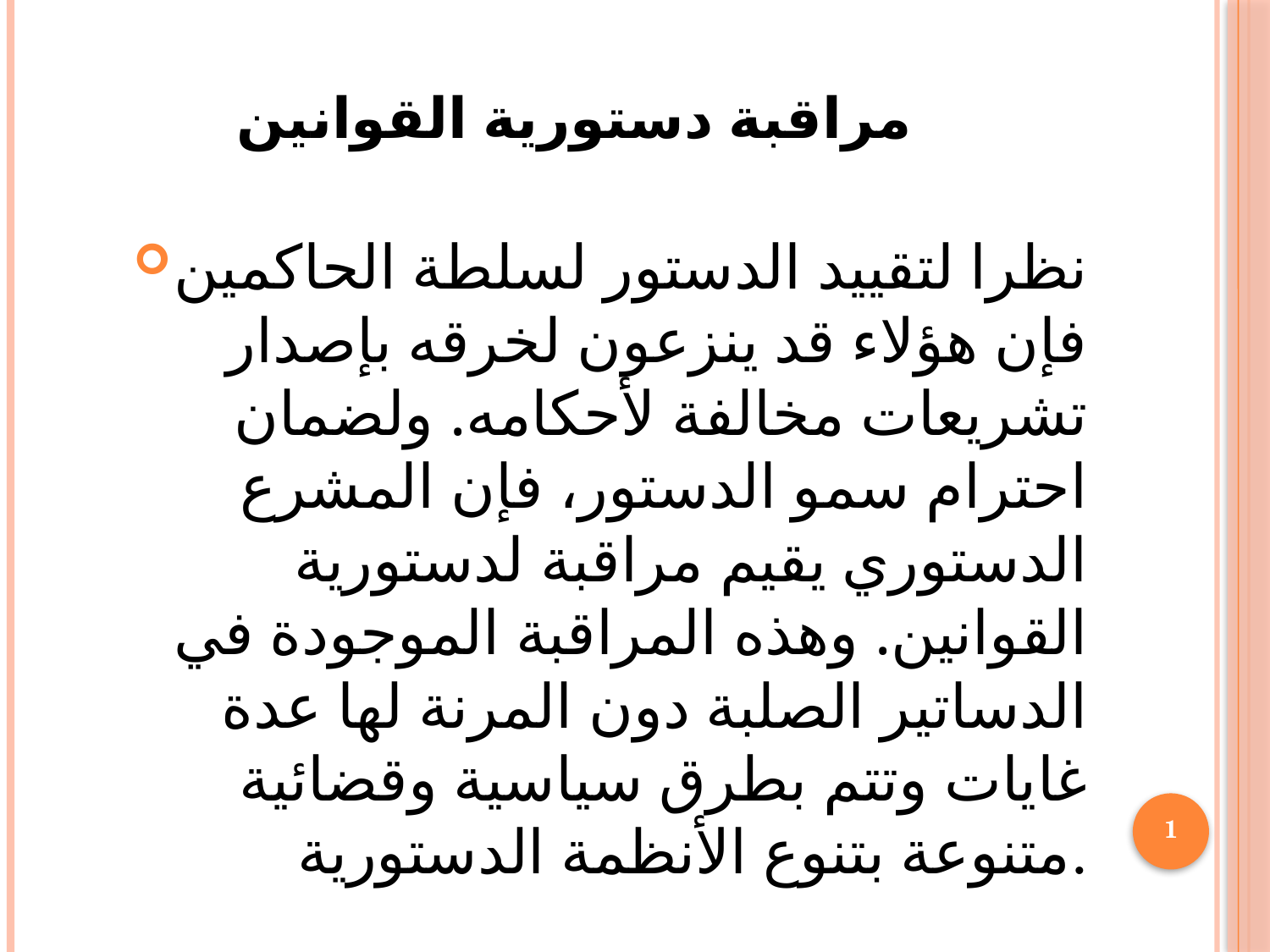

# مراقبة دستورية القوانين
نظرا لتقييد الدستور لسلطة الحاكمين فإن هؤلاء قد ينزعون لخرقه بإصدار تشريعات مخالفة لأحكامه. ولضمان احترام سمو الدستور، فإن المشرع الدستوري يقيم مراقبة لدستورية القوانين. وهذه المراقبة الموجودة في الدساتير الصلبة دون المرنة لها عدة غايات وتتم بطرق سياسية وقضائية متنوعة بتنوع الأنظمة الدستورية.
1